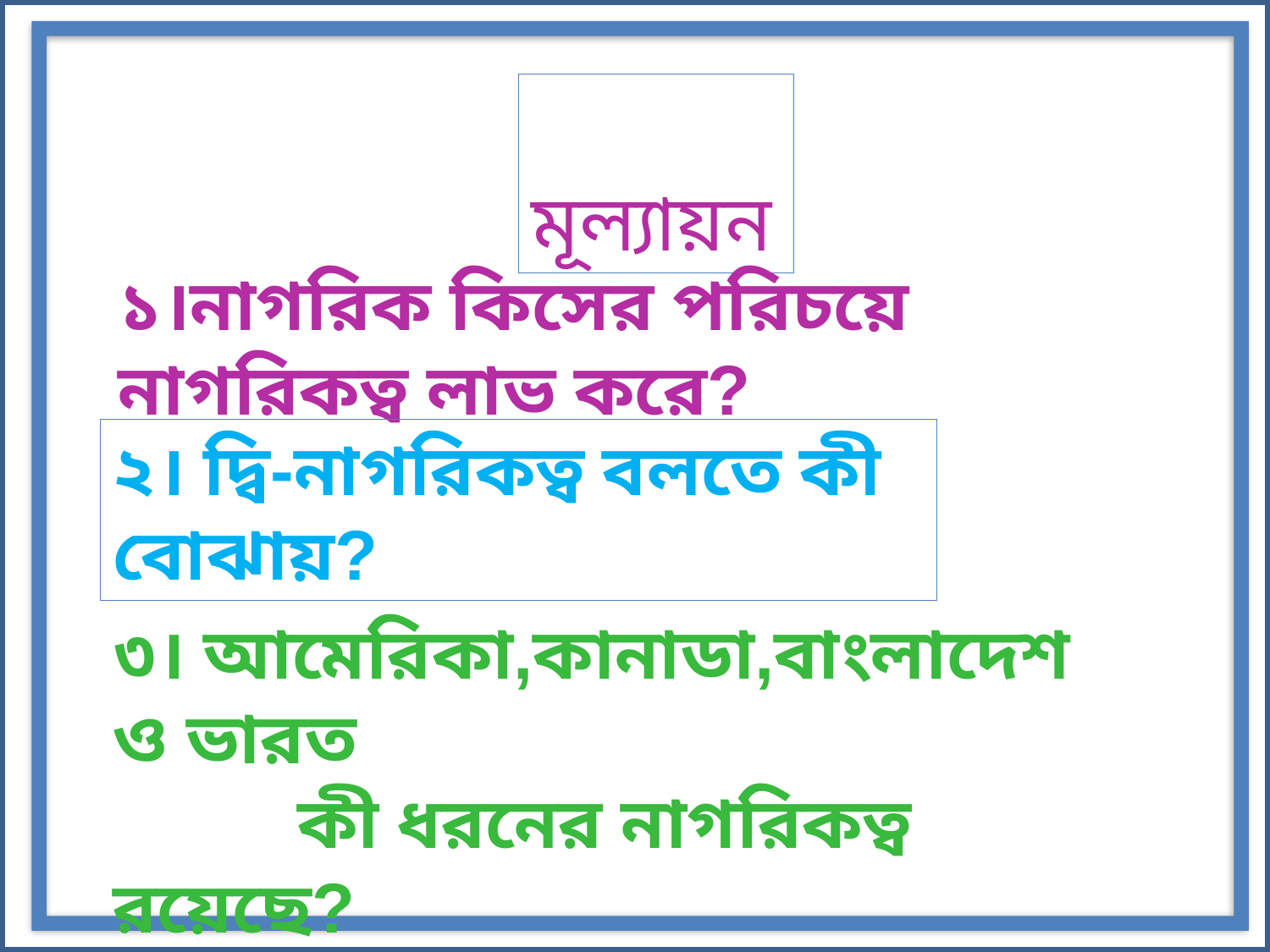

মূল্যায়ন
১।নাগরিক কিসের পরিচয়ে নাগরিকত্ব লাভ করে?
২। দ্বি-নাগরিকত্ব বলতে কী বোঝায়?
৩। আমেরিকা,কানাডা,বাংলাদেশ ও ভারত
          কী ধরনের নাগরিকত্ব রয়েছে?